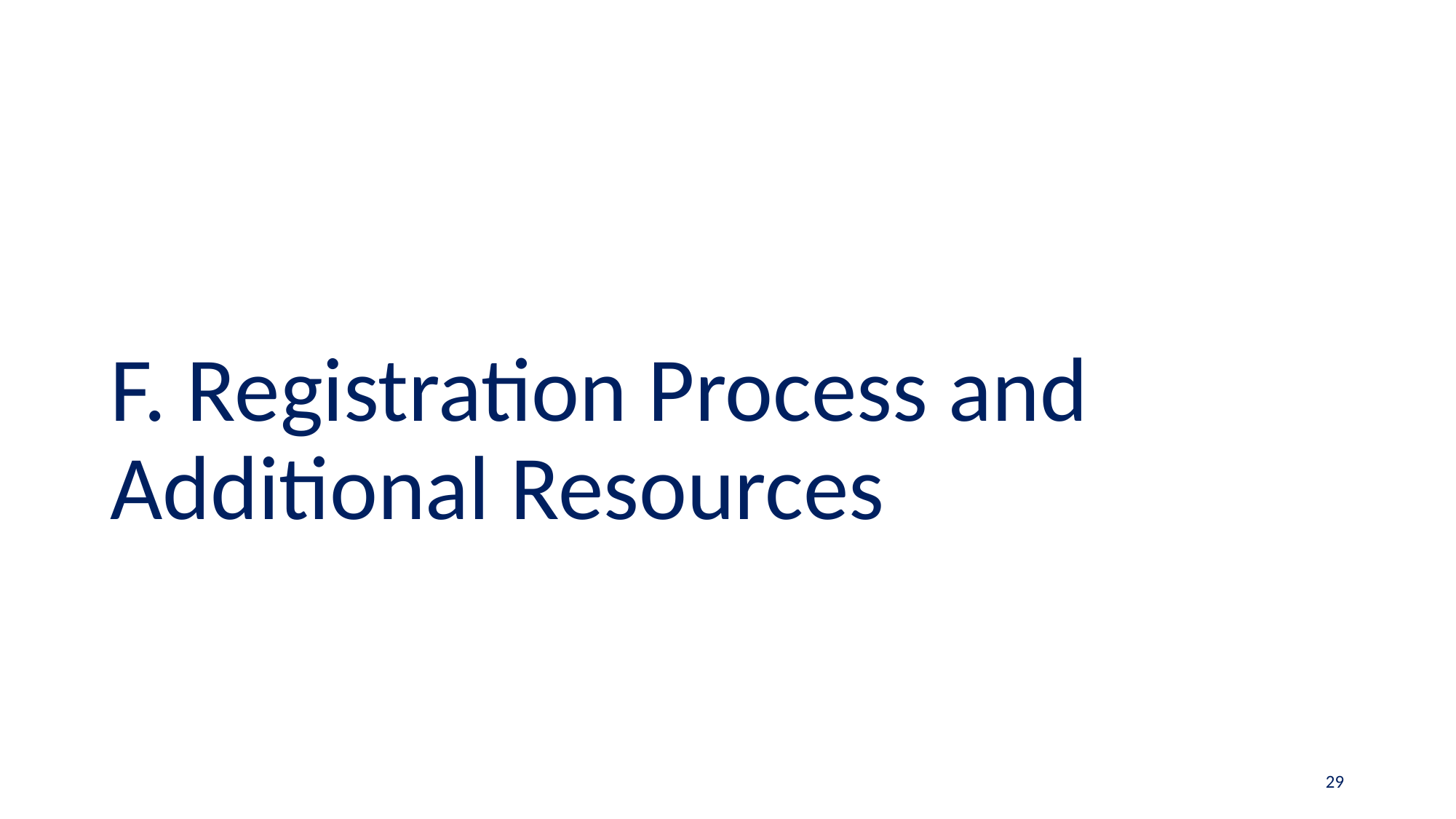

# F. Registration Process and Additional Resources

29